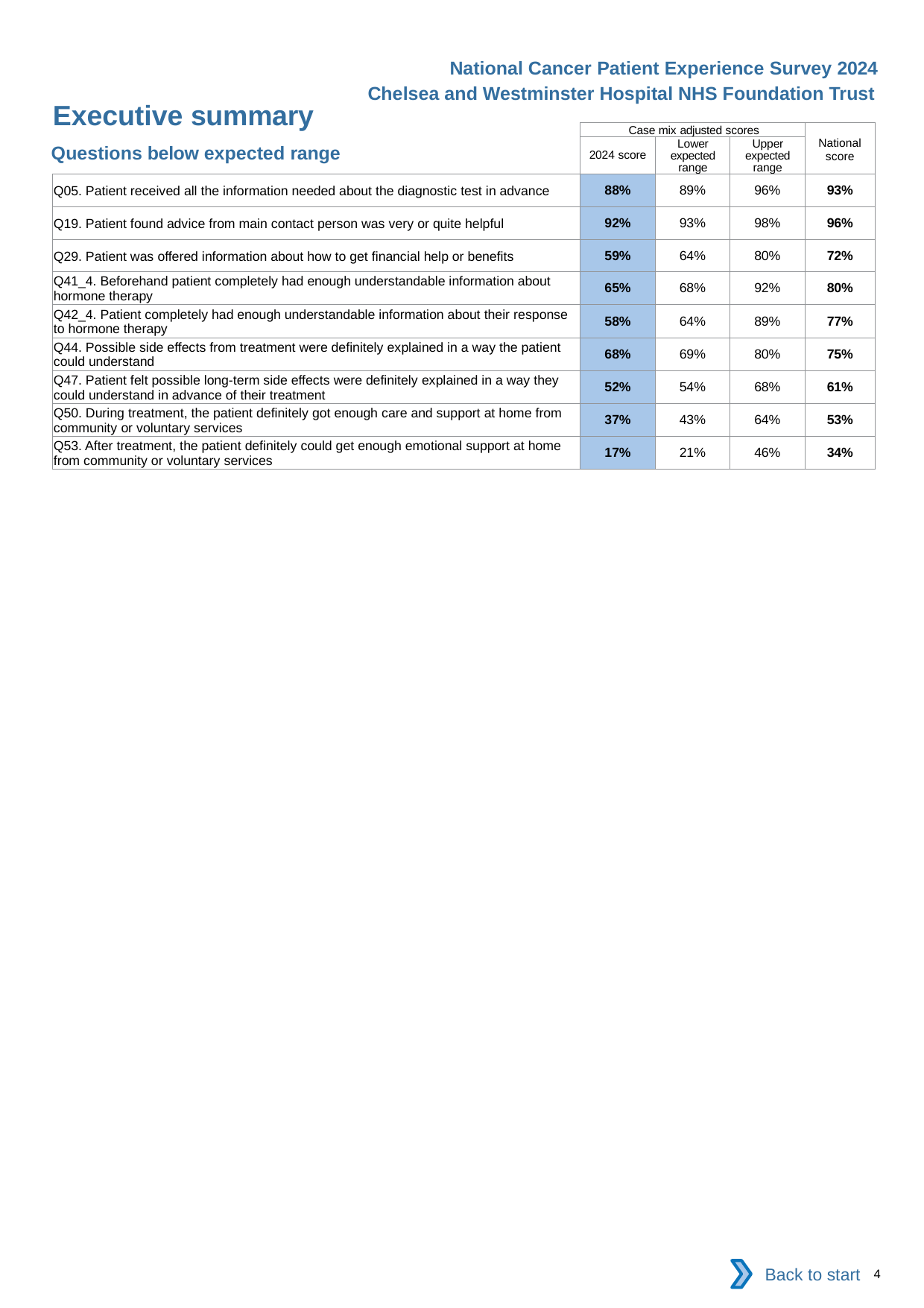

National Cancer Patient Experience Survey 2024
Chelsea and Westminster Hospital NHS Foundation Trust
Executive summary
|  | Case mix adjusted scores |  |  | National score |
| --- | --- | --- | --- | --- |
|  | 2024 score | Lower expected range | Upper expected range |  |
| Q05. Patient received all the information needed about the diagnostic test in advance | 88% | 89% | 96% | 93% |
| Q19. Patient found advice from main contact person was very or quite helpful | 92% | 93% | 98% | 96% |
| Q29. Patient was offered information about how to get financial help or benefits | 59% | 64% | 80% | 72% |
| Q41\_4. Beforehand patient completely had enough understandable information about hormone therapy | 65% | 68% | 92% | 80% |
| Q42\_4. Patient completely had enough understandable information about their response to hormone therapy | 58% | 64% | 89% | 77% |
| Q44. Possible side effects from treatment were definitely explained in a way the patient could understand | 68% | 69% | 80% | 75% |
| Q47. Patient felt possible long-term side effects were definitely explained in a way they could understand in advance of their treatment | 52% | 54% | 68% | 61% |
| Q50. During treatment, the patient definitely got enough care and support at home from community or voluntary services | 37% | 43% | 64% | 53% |
| Q53. After treatment, the patient definitely could get enough emotional support at home from community or voluntary services | 17% | 21% | 46% | 34% |
Questions below expected range
Back to start

4